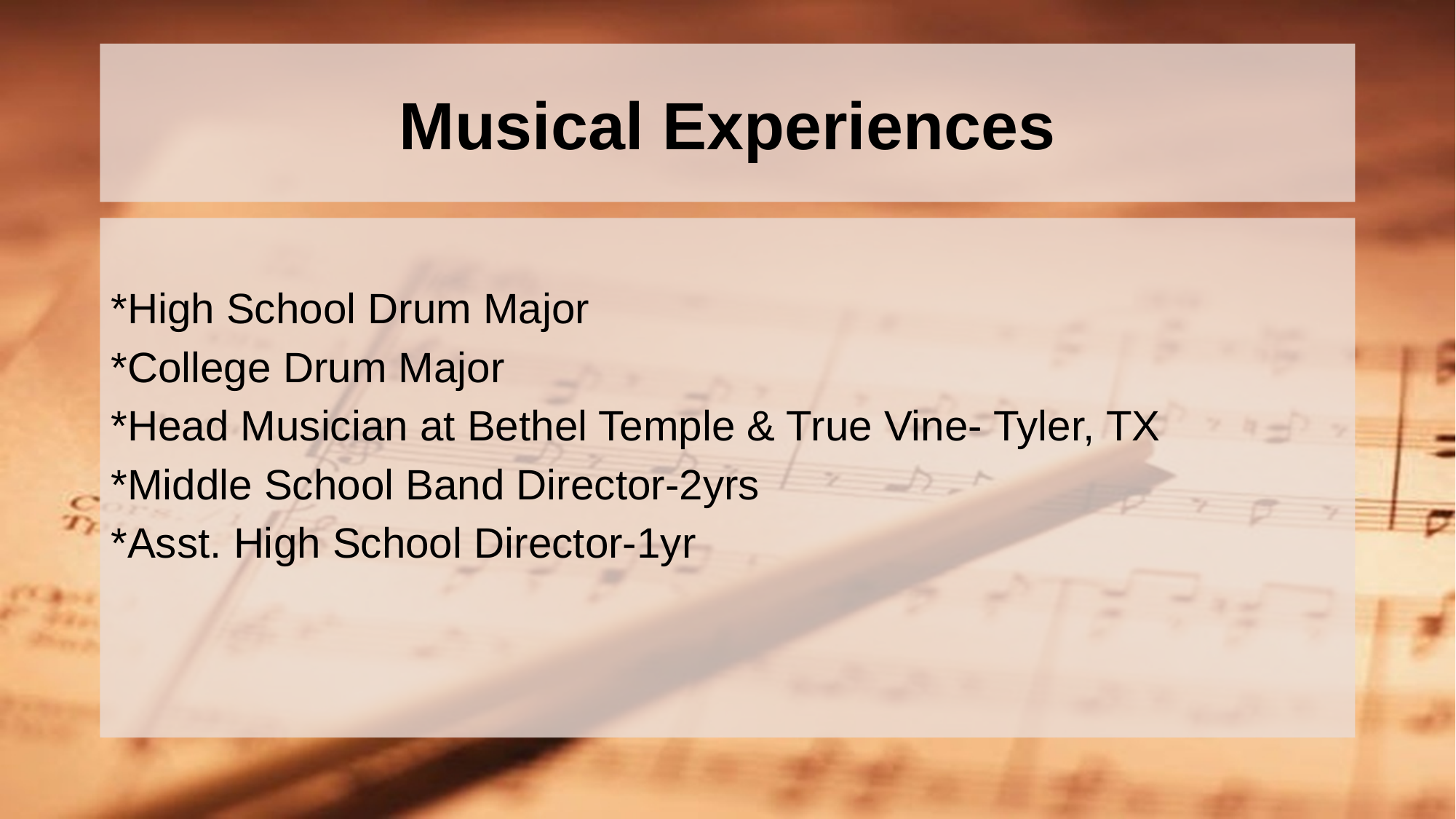

# Musical Experiences

*High School Drum Major
*College Drum Major
*Head Musician at Bethel Temple & True Vine- Tyler, TX
*Middle School Band Director-2yrs
*Asst. High School Director-1yr